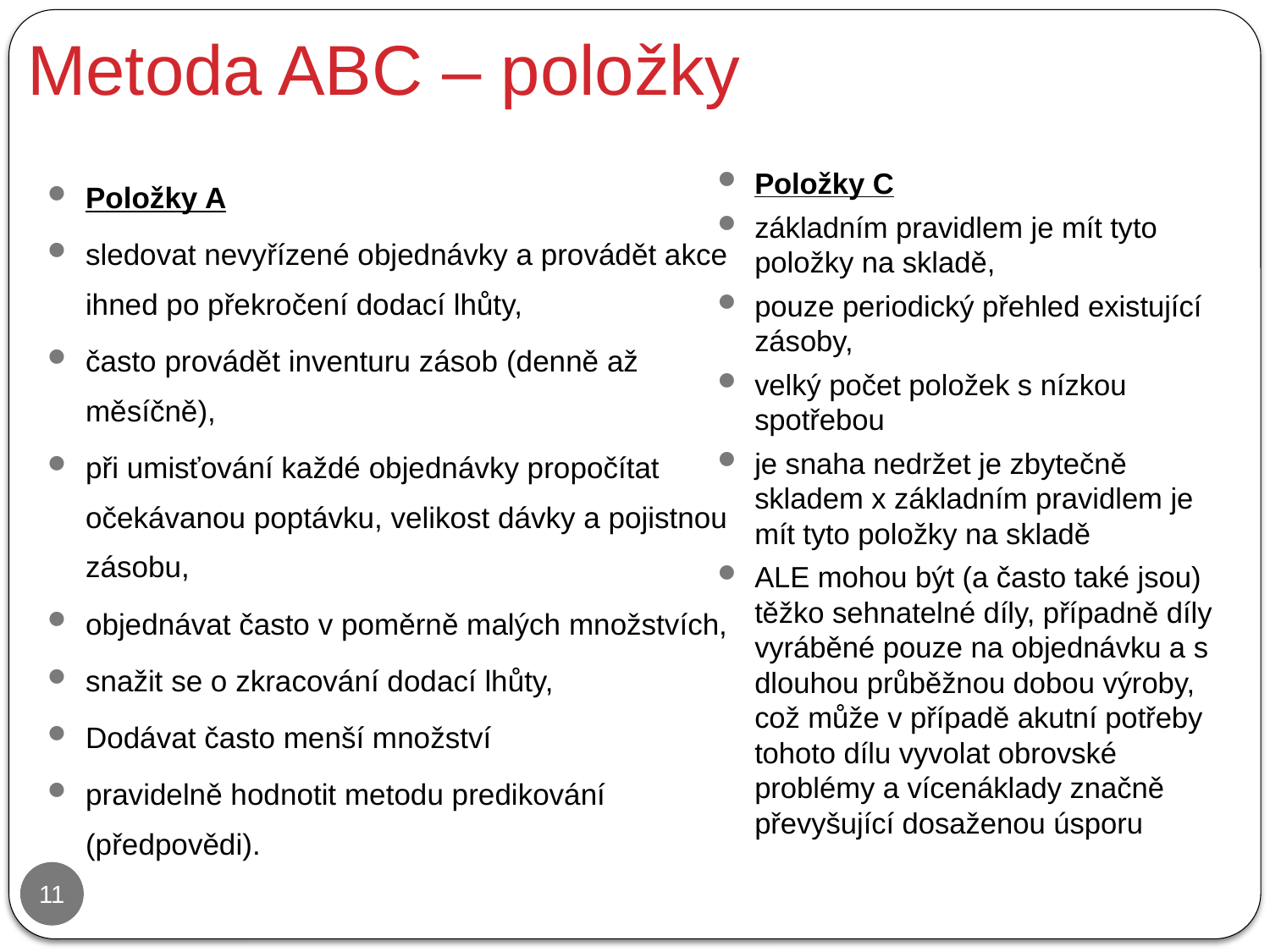

# Metoda ABC – položky
Položky A
sledovat nevyřízené objednávky a provádět akce ihned po překročení dodací lhůty,
často provádět inventuru zásob (denně až měsíčně),
při umisťování každé objednávky propočítat očekávanou poptávku, velikost dávky a pojistnou zásobu,
objednávat často v poměrně malých množstvích,
snažit se o zkracování dodací lhůty,
Dodávat často menší množství
pravidelně hodnotit metodu predikování (předpovědi).
Položky C
základním pravidlem je mít tyto položky na skladě,
pouze periodický přehled existující zásoby,
velký počet položek s nízkou spotřebou
je snaha nedržet je zbytečně skladem x základním pravidlem je mít tyto položky na skladě
ALE mohou být (a často také jsou) těžko sehnatelné díly, případně díly vyráběné pouze na objednávku a s dlouhou průběžnou dobou výroby, což může v případě akutní potřeby tohoto dílu vyvolat obrovské problémy a vícenáklady značně převyšující dosaženou úsporu

11